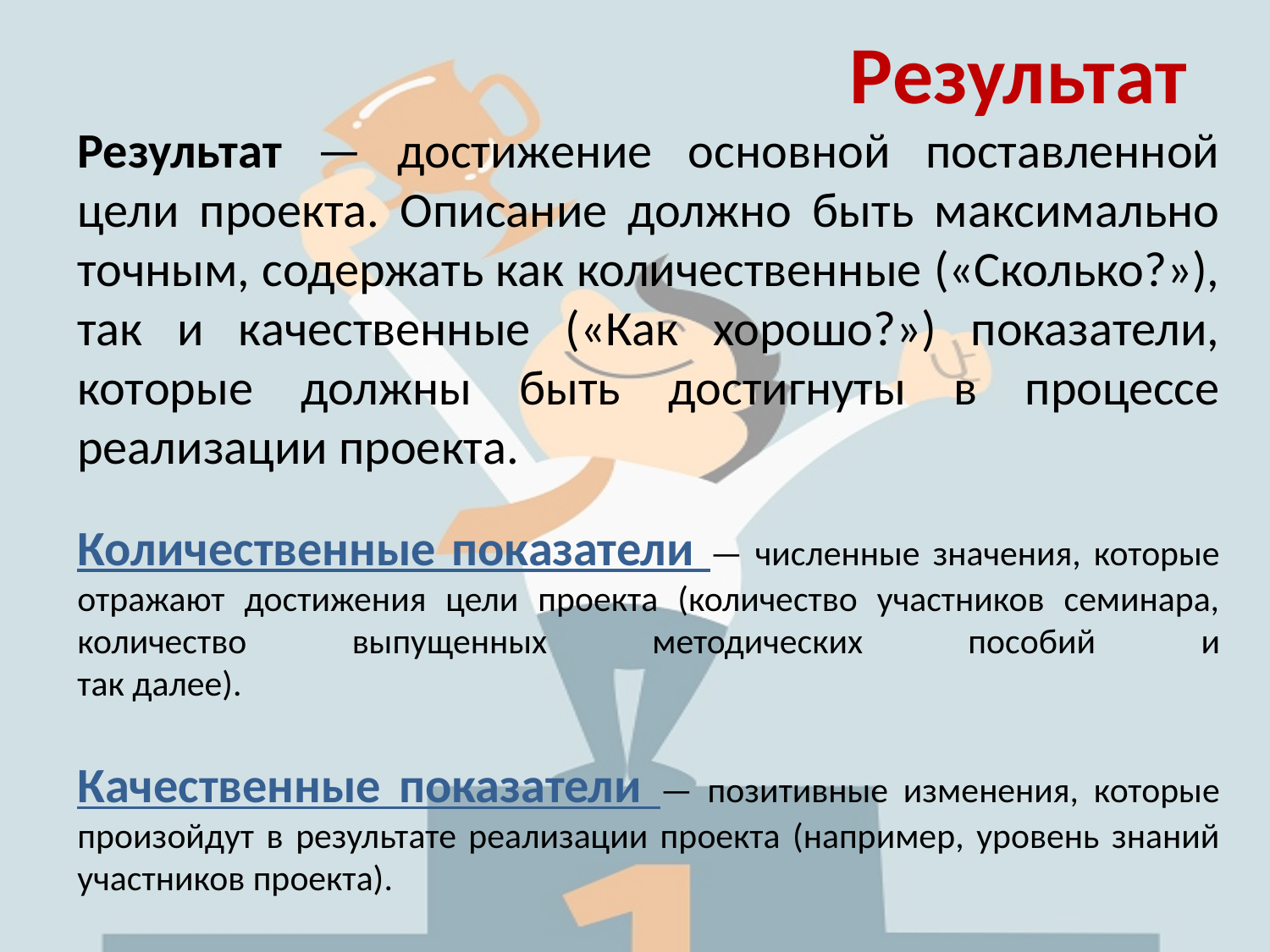

# Результат
Результат — достижение основной поставленной цели проекта. Описание должно быть максимально точным, содержать как количественные («Сколько?»), так и качественные («Как хорошо?») показатели, которые должны быть достигнуты в процессе реализации проекта.

Количественные показатели — численные значения, которые отражают достижения цели проекта (количество участников семинара, количество выпущенных методических пособий и
так далее).
Качественные показатели — позитивные изменения, которые произойдут в результате реализации проекта (например, уровень знаний участников проекта).